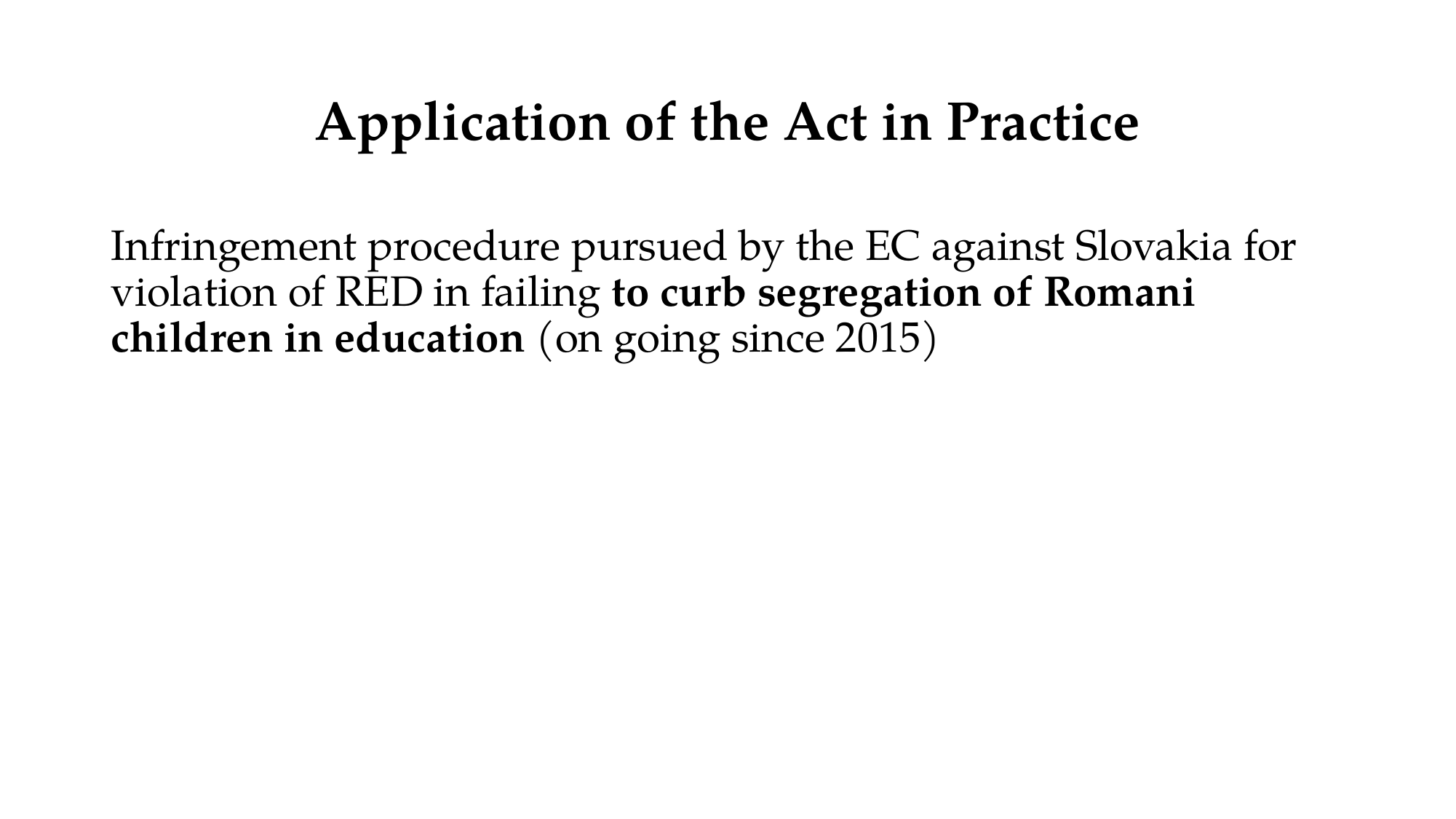

# Application of the Act in Practice
Infringement procedure pursued by the EC against Slovakia for violation of RED in failing to curb segregation of Romani children in education (on going since 2015)